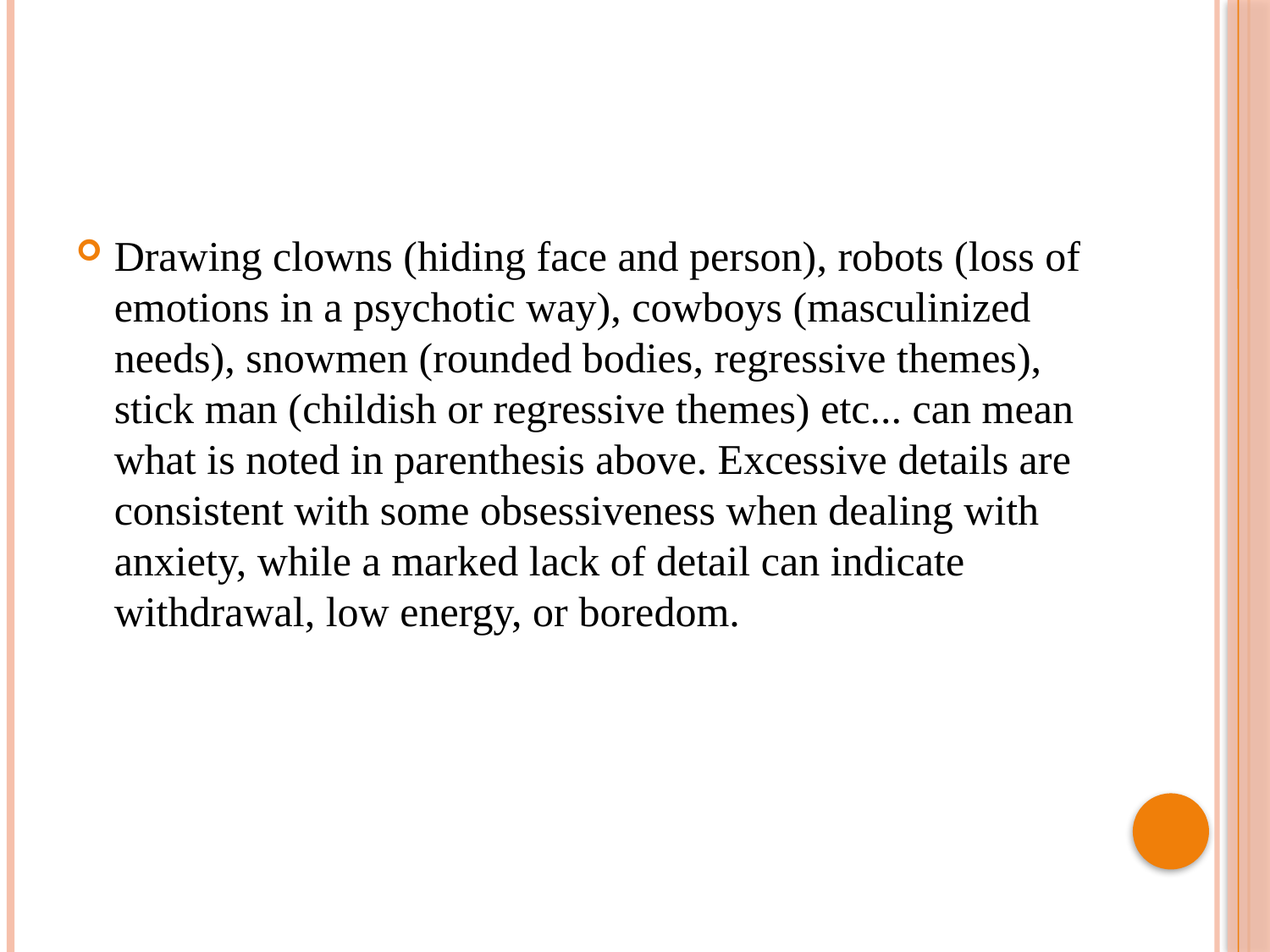

#
Drawing clowns (hiding face and person), robots (loss of emotions in a psychotic way), cowboys (masculinized needs), snowmen (rounded bodies, regressive themes), stick man (childish or regressive themes) etc... can mean what is noted in parenthesis above. Excessive details are consistent with some obsessiveness when dealing with anxiety, while a marked lack of detail can indicate withdrawal, low energy, or boredom.